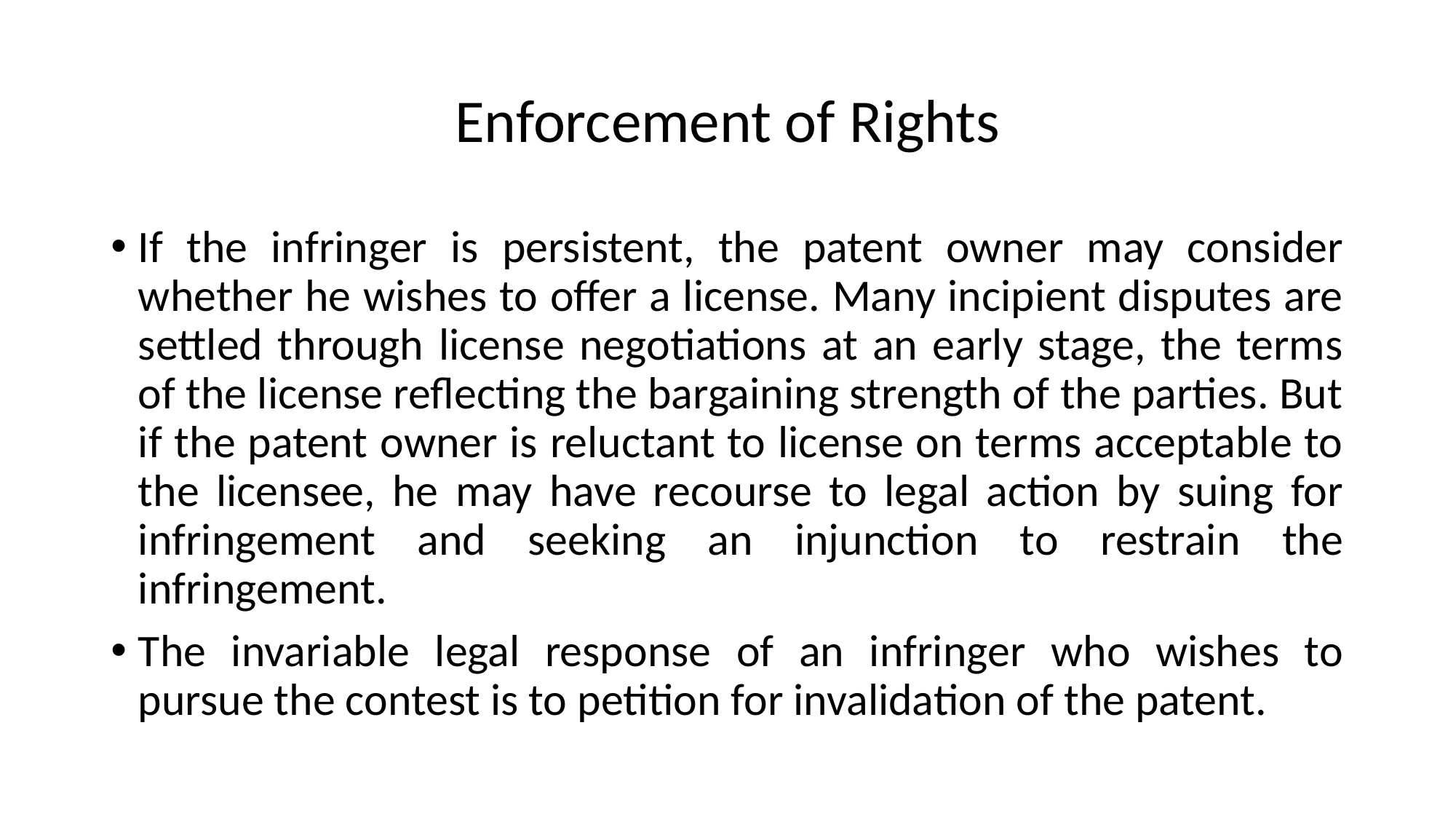

# Enforcement of Rights
If the infringer is persistent, the patent owner may consider whether he wishes to offer a license. Many incipient disputes are settled through license negotiations at an early stage, the terms of the license reflecting the bargaining strength of the parties. But if the patent owner is reluctant to license on terms acceptable to the licensee, he may have recourse to legal action by suing for infringement and seeking an injunction to restrain the infringement.
The invariable legal response of an infringer who wishes to pursue the contest is to petition for invalidation of the patent.